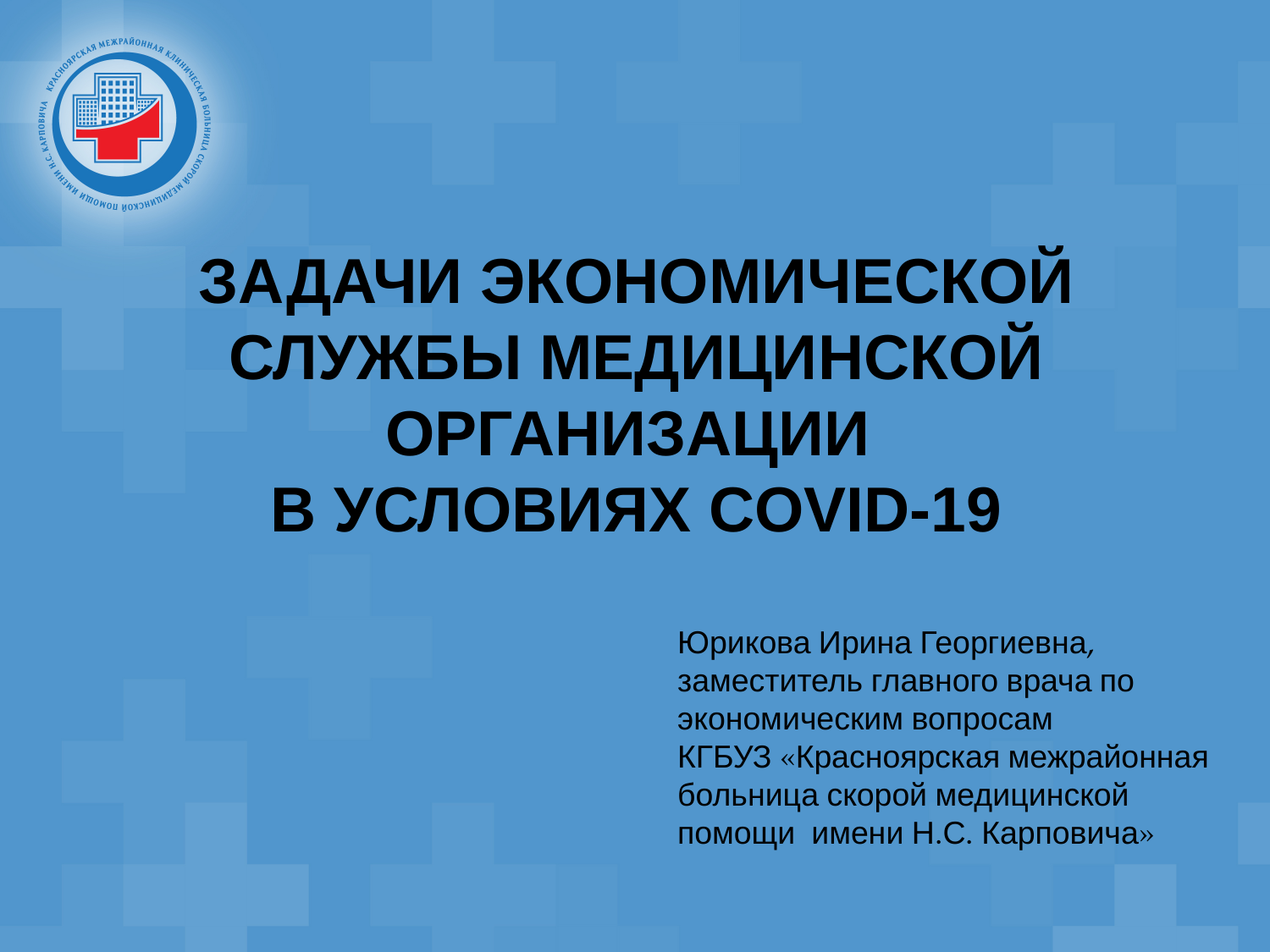

Задачи экономической службы медицинской организации
в условиях COVID-19
Юрикова Ирина Георгиевна,
заместитель главного врача по экономическим вопросам
КГБУЗ «Красноярская межрайонная больница скорой медицинской помощи  имени Н.С. Карповича»